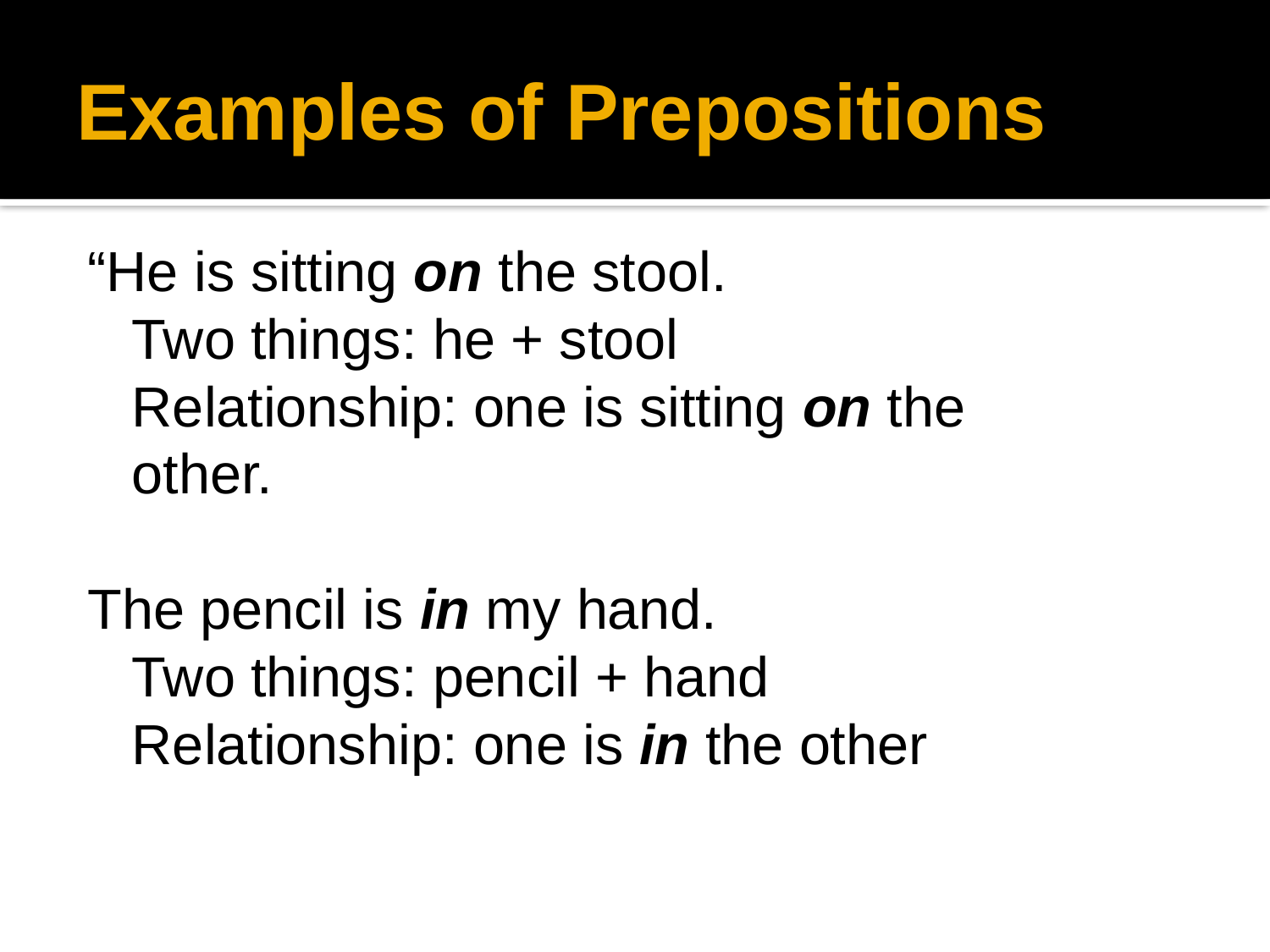

# Examples of Prepositions
“He is sitting on the stool.
	Two things: he + stool
	Relationship: one is sitting on the other.

The pencil is in my hand.
	Two things: pencil + hand
	Relationship: one is in the other